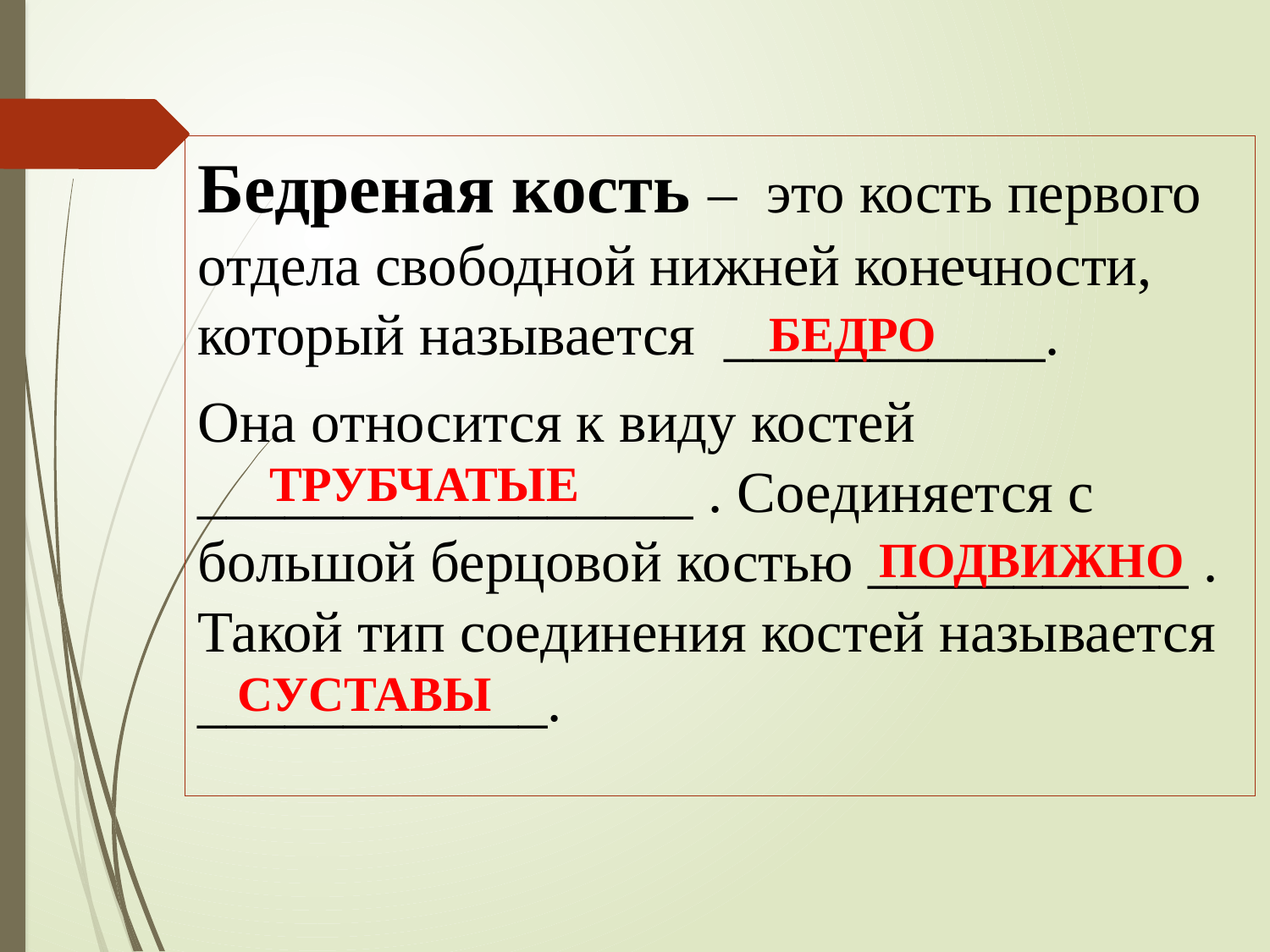

Бедреная кость –  это кость первого отдела свободной нижней конечности, который называется  ___________.
Она относится к виду костей  _________________ . Соединяется с большой берцовой костью ___________ . Такой тип соединения костей называется  ____________.

БЕДРО
ТРУБЧАТЫЕ
ПОДВИЖНО
СУСТАВЫ